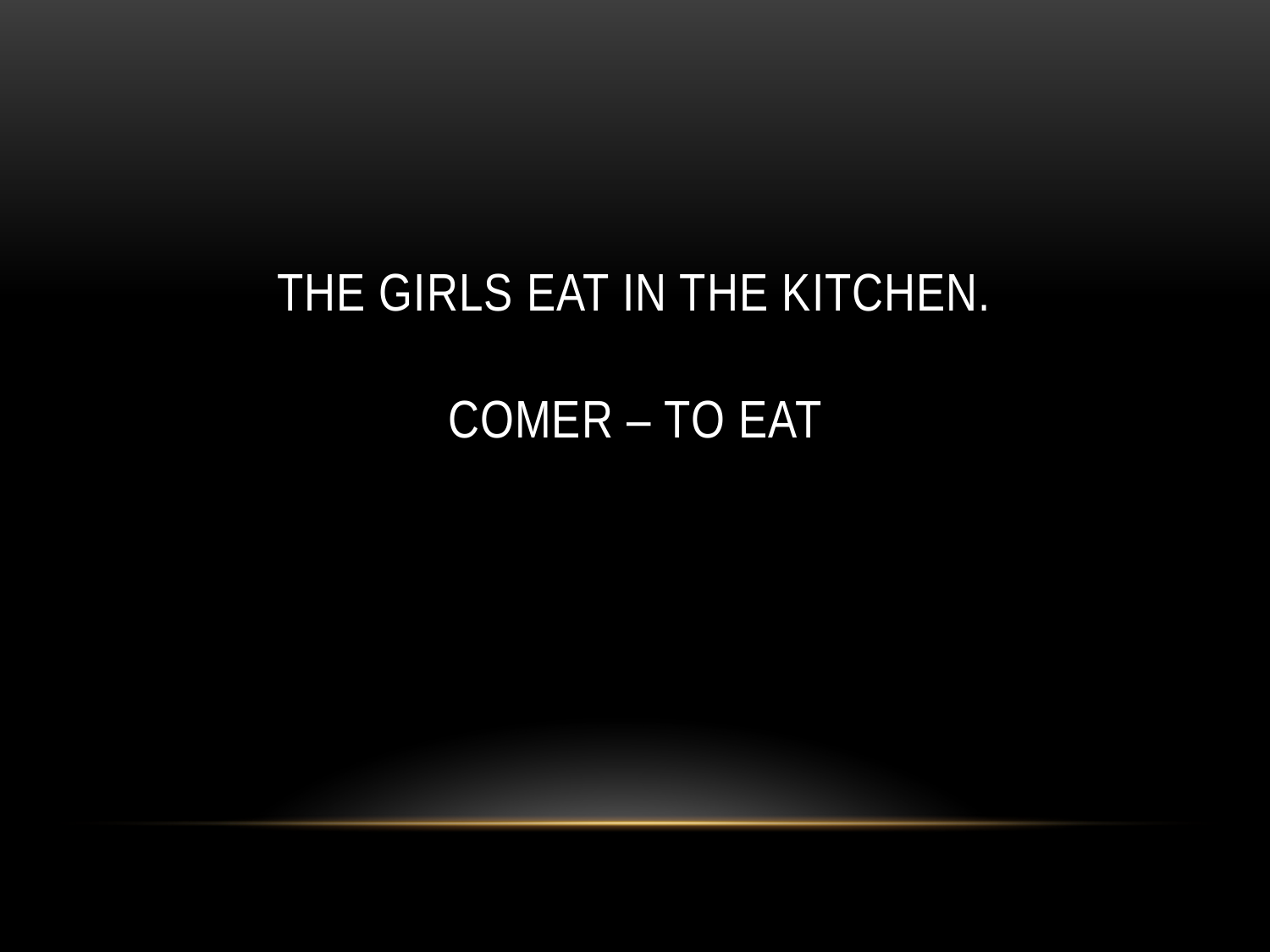

# THE GIRLS EAT IN THE KITCHEN. COMER – TO EAT